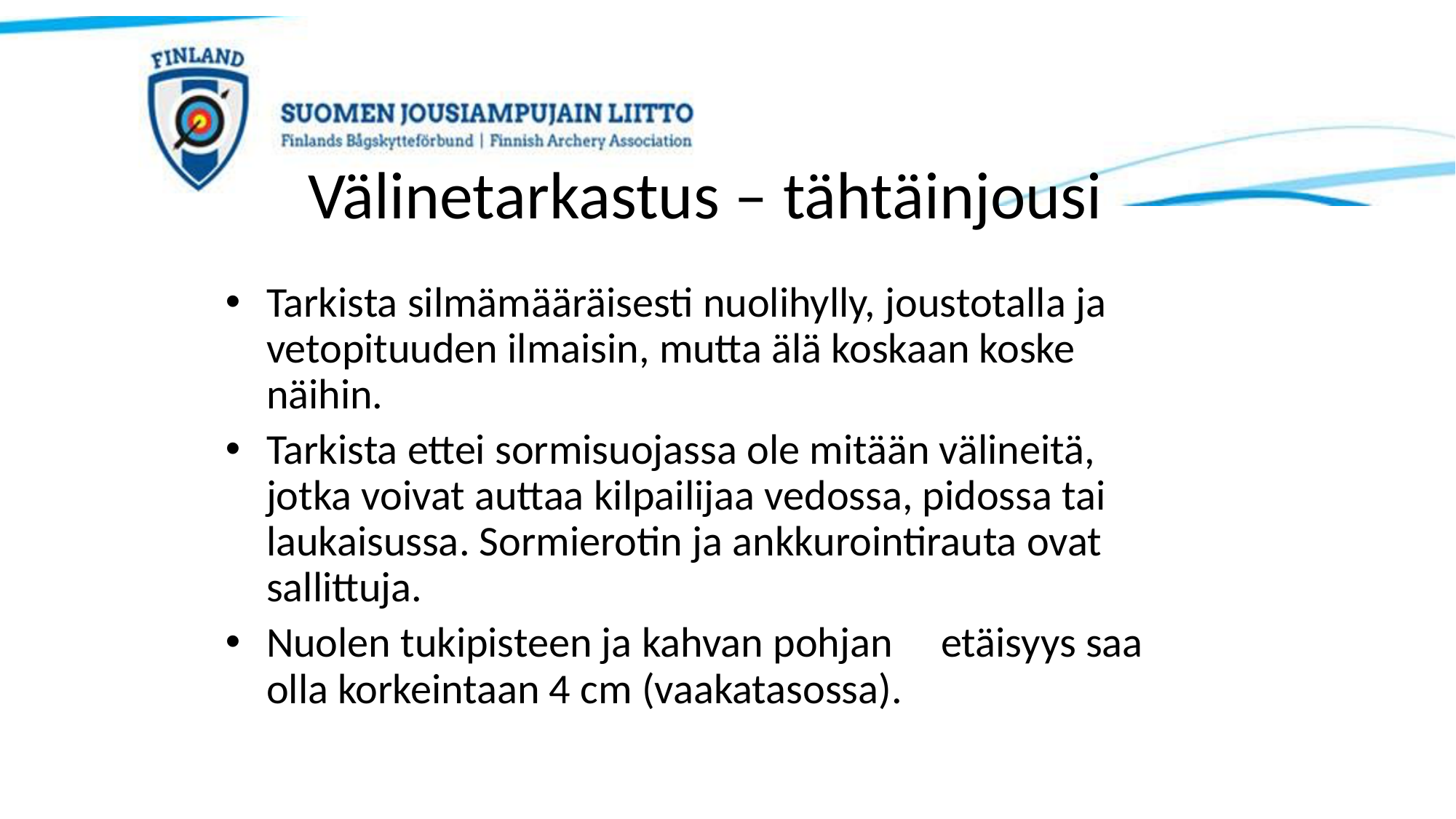

# Välinetarkastus – tähtäinjousi
Tarkista silmämääräisesti nuolihylly, joustotalla ja vetopituuden ilmaisin, mutta älä koskaan koske näihin.
Tarkista ettei sormisuojassa ole mitään välineitä, jotka voivat auttaa kilpailijaa vedossa, pidossa tai laukaisussa. Sormierotin ja ankkurointirauta ovat sallittuja.
Nuolen tukipisteen ja kahvan pohjan     etäisyys saa olla korkeintaan 4 cm (vaakatasossa).